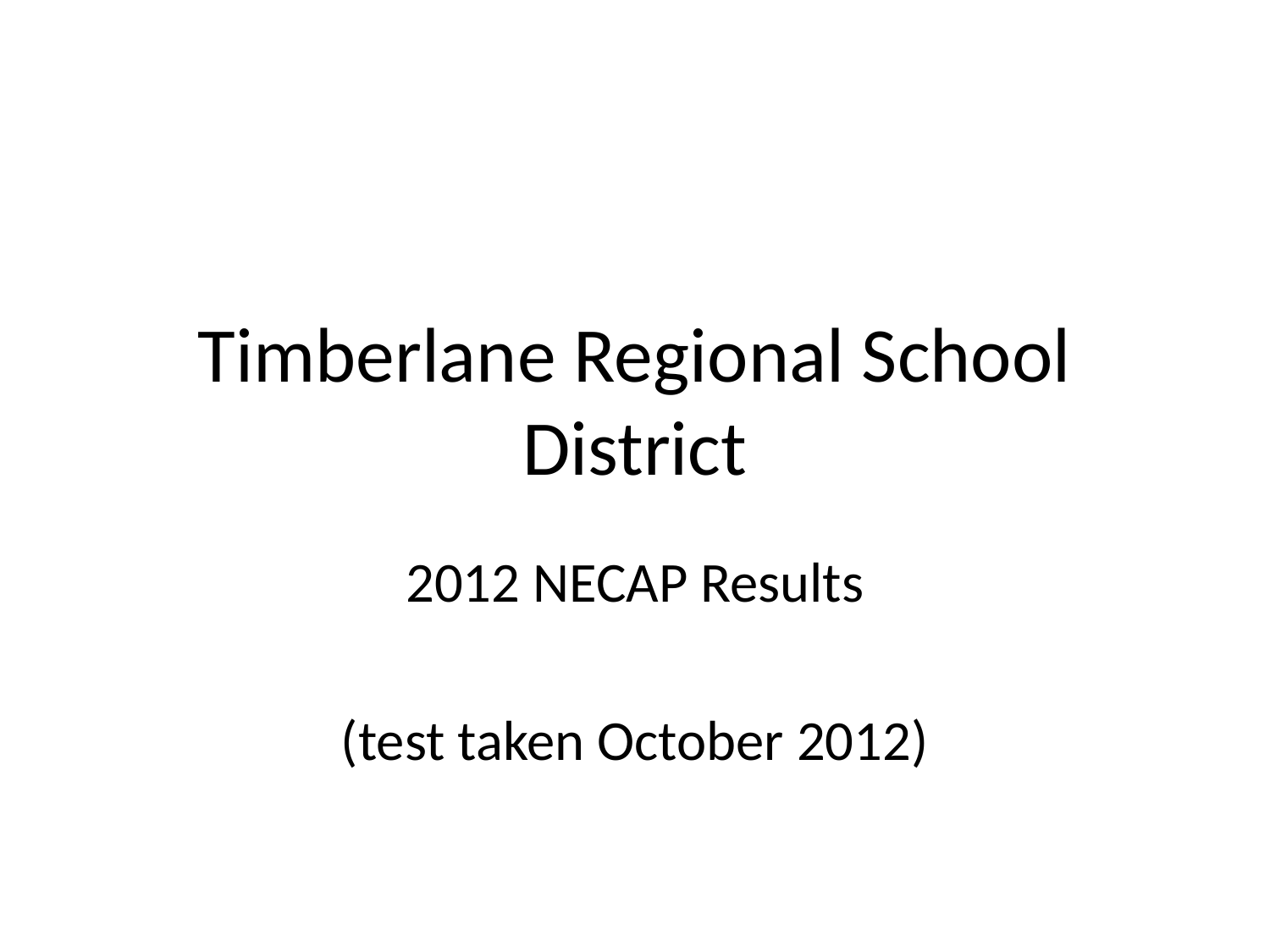

# Timberlane Regional School District
2012 NECAP Results

(test taken October 2012)